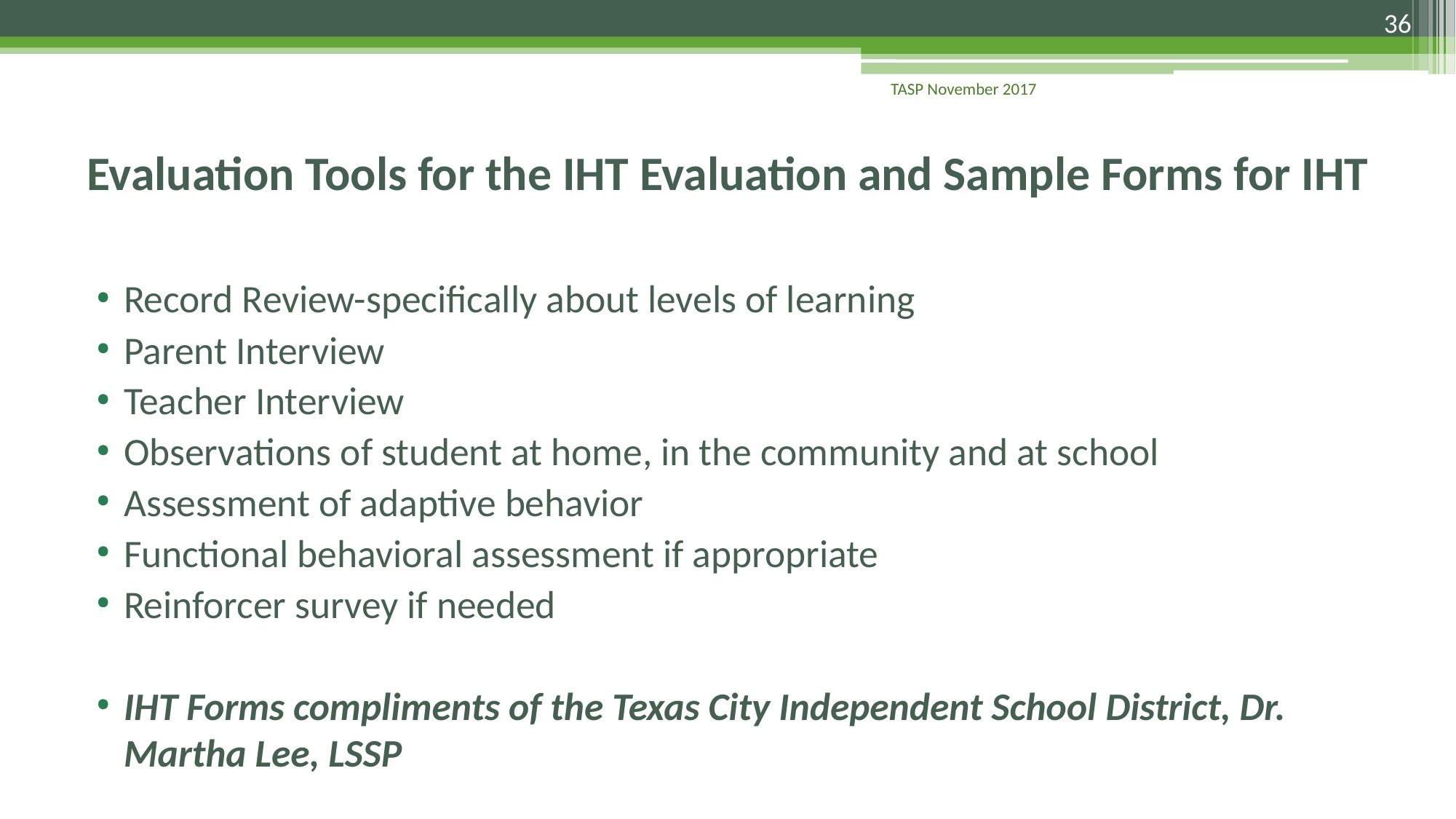

36
TASP November 2017
# Evaluation Tools for the IHT Evaluation and Sample Forms for IHT
Record Review-specifically about levels of learning
Parent Interview
Teacher Interview
Observations of student at home, in the community and at school
Assessment of adaptive behavior
Functional behavioral assessment if appropriate
Reinforcer survey if needed

IHT Forms compliments of the Texas City Independent School District, Dr. Martha Lee, LSSP